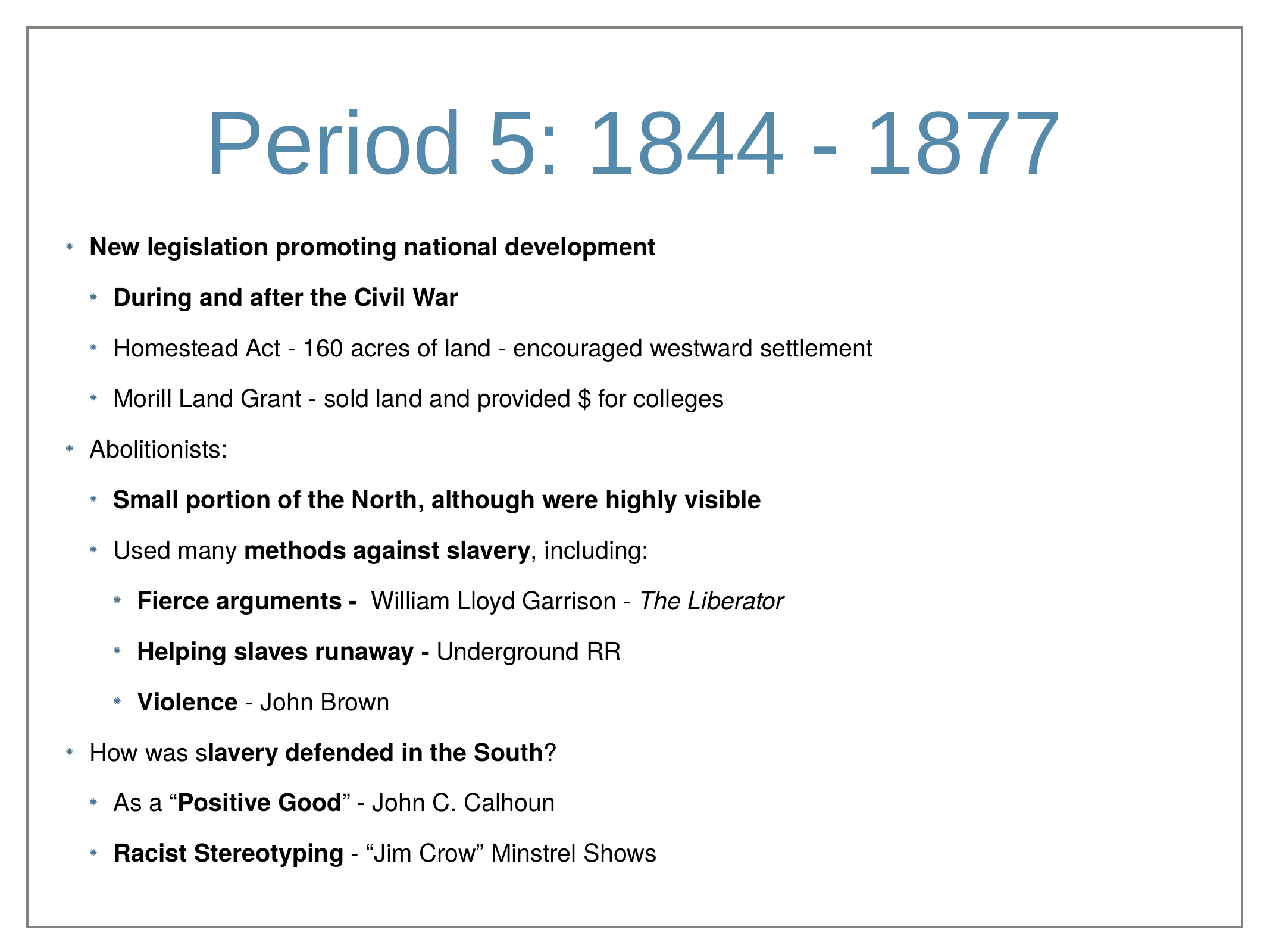

# Period 5: 1844 - 1877
New legislation promoting national development
During and after the Civil War
Homestead Act - 160 acres of land - encouraged westward settlement
Morill Land Grant - sold land and provided $ for colleges
Abolitionists:
Small portion of the North, although were highly visible
Used many methods against slavery, including:
Fierce arguments -  William Lloyd Garrison - The Liberator
Helping slaves runaway - Underground RR
Violence - John Brown
How was slavery defended in the South?
As a “Positive Good” - John C. Calhoun
Racist Stereotyping - “Jim Crow” Minstrel Shows